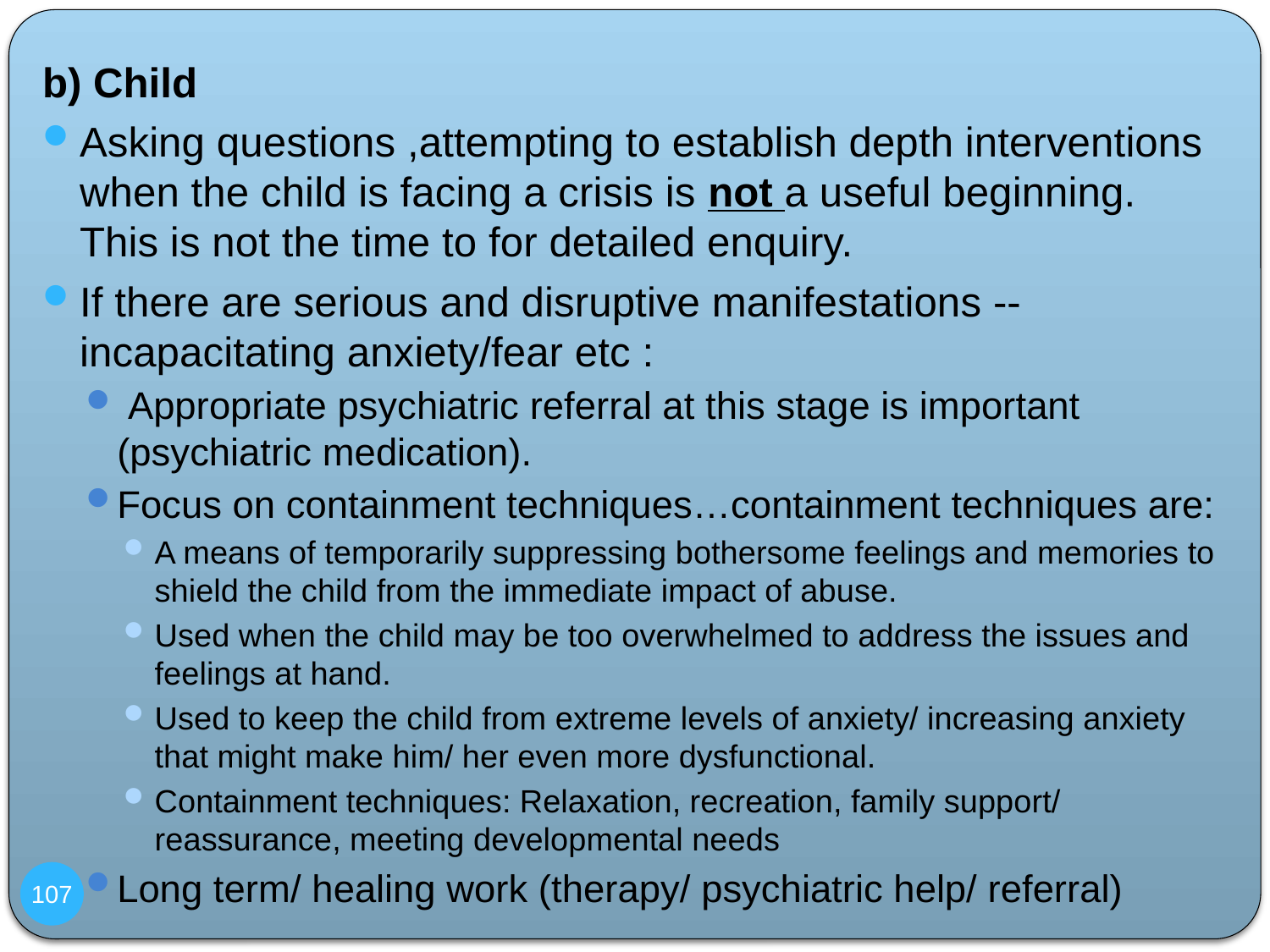

b) Child
Asking questions ,attempting to establish depth interventions when the child is facing a crisis is not a useful beginning. This is not the time to for detailed enquiry.
If there are serious and disruptive manifestations -- incapacitating anxiety/fear etc :
 Appropriate psychiatric referral at this stage is important (psychiatric medication).
Focus on containment techniques…containment techniques are:
A means of temporarily suppressing bothersome feelings and memories to shield the child from the immediate impact of abuse.
Used when the child may be too overwhelmed to address the issues and feelings at hand.
Used to keep the child from extreme levels of anxiety/ increasing anxiety that might make him/ her even more dysfunctional.
Containment techniques: Relaxation, recreation, family support/ reassurance, meeting developmental needs
Long term/ healing work (therapy/ psychiatric help/ referral)

107